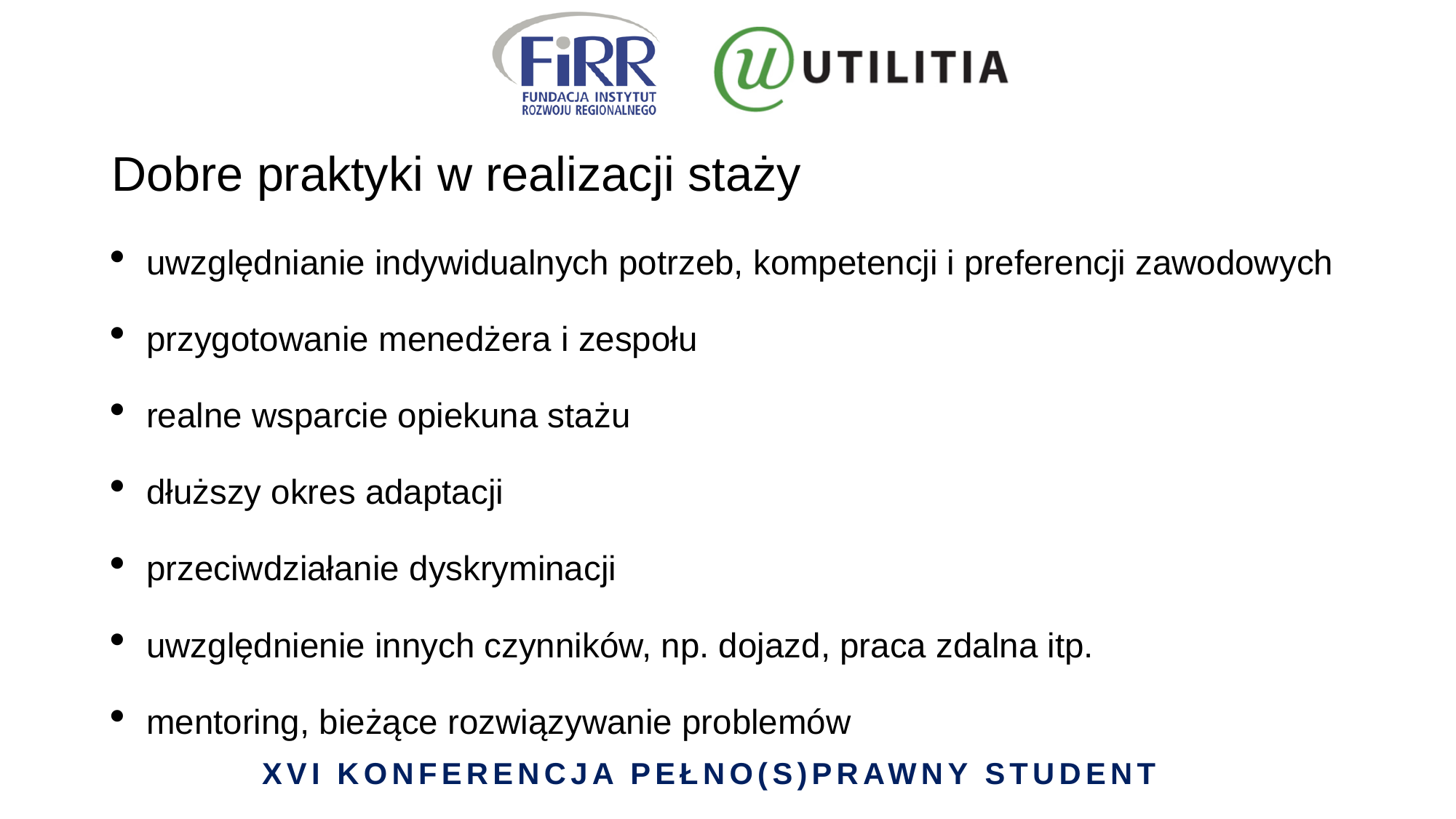

# Dobre praktyki w realizacji staży
uwzględnianie indywidualnych potrzeb, kompetencji i preferencji zawodowych
przygotowanie menedżera i zespołu
realne wsparcie opiekuna stażu
dłuższy okres adaptacji
przeciwdziałanie dyskryminacji
uwzględnienie innych czynników, np. dojazd, praca zdalna itp.
mentoring, bieżące rozwiązywanie problemów